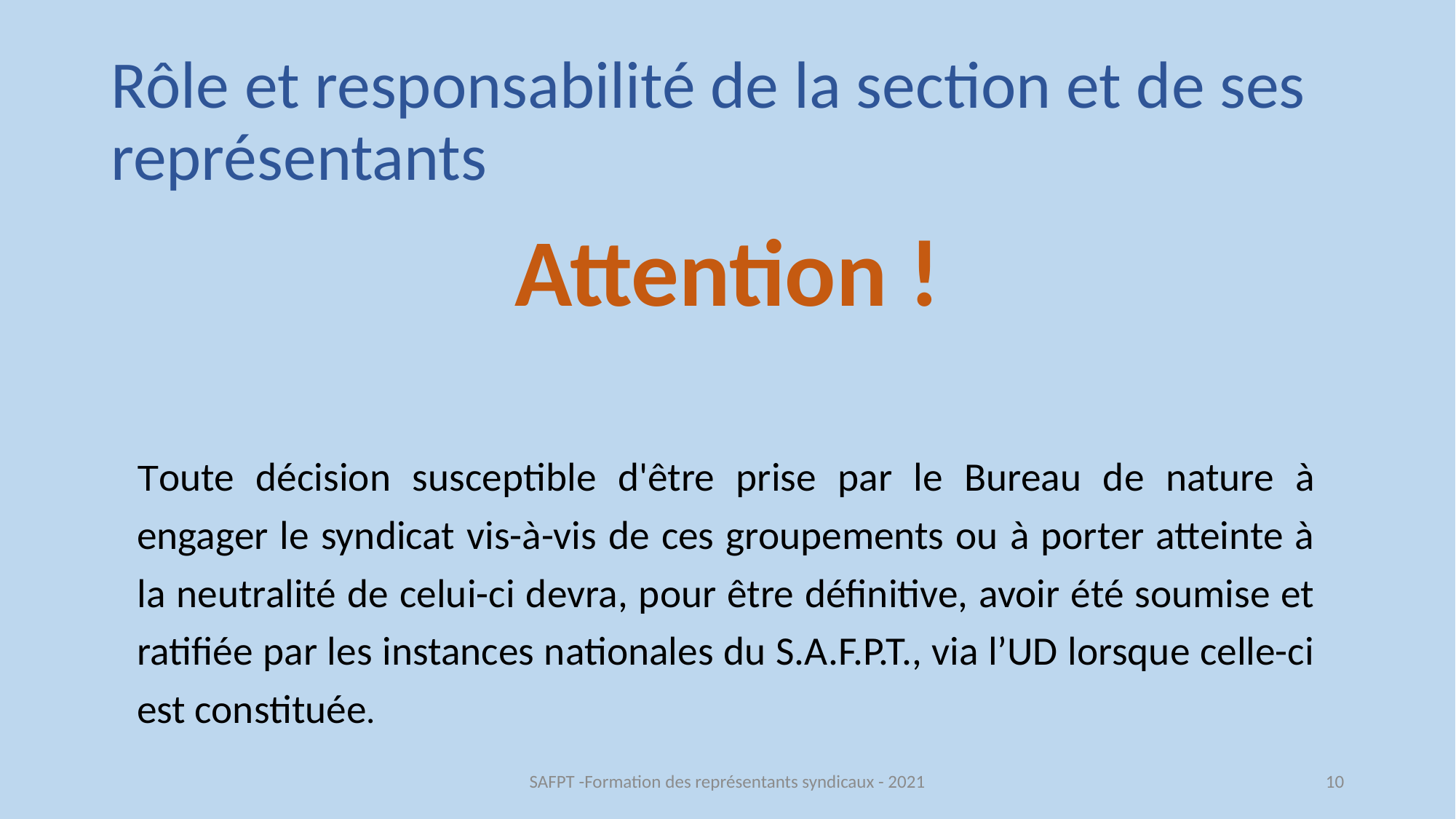

# Rôle et responsabilité de la section et de ses représentants
Attention !

Toute décision susceptible d'être prise par le Bureau de nature à engager le syndicat vis-à-vis de ces groupements ou à porter atteinte à la neutralité de celui-ci devra, pour être définitive, avoir été soumise et ratifiée par les instances nationales du S.A.F.P.T., via l’UD lorsque celle-ci est constituée.

SAFPT -Formation des représentants syndicaux - 2021
10